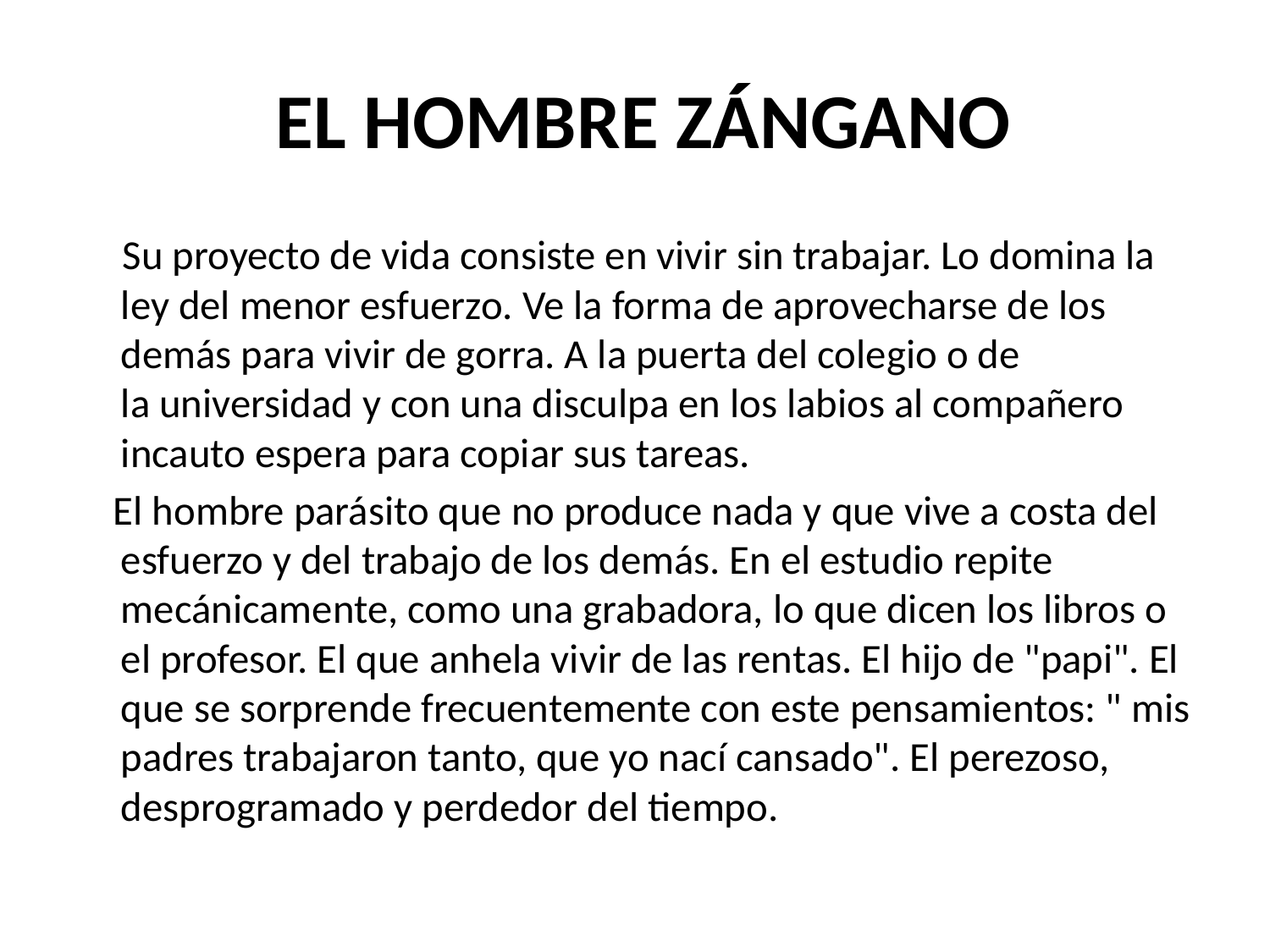

# EL HOMBRE ZÁNGANO
     Su proyecto de vida consiste en vivir sin trabajar. Lo domina la ley del menor esfuerzo. Ve la forma de aprovecharse de los demás para vivir de gorra. A la puerta del colegio o de la universidad y con una disculpa en los labios al compañero incauto espera para copiar sus tareas.
    El hombre parásito que no produce nada y que vive a costa del esfuerzo y del trabajo de los demás. En el estudio repite mecánicamente, como una grabadora, lo que dicen los libros o el profesor. El que anhela vivir de las rentas. El hijo de "papi". El que se sorprende frecuentemente con este pensamientos: " mis padres trabajaron tanto, que yo nací cansado". El perezoso, desprogramado y perdedor del tiempo.